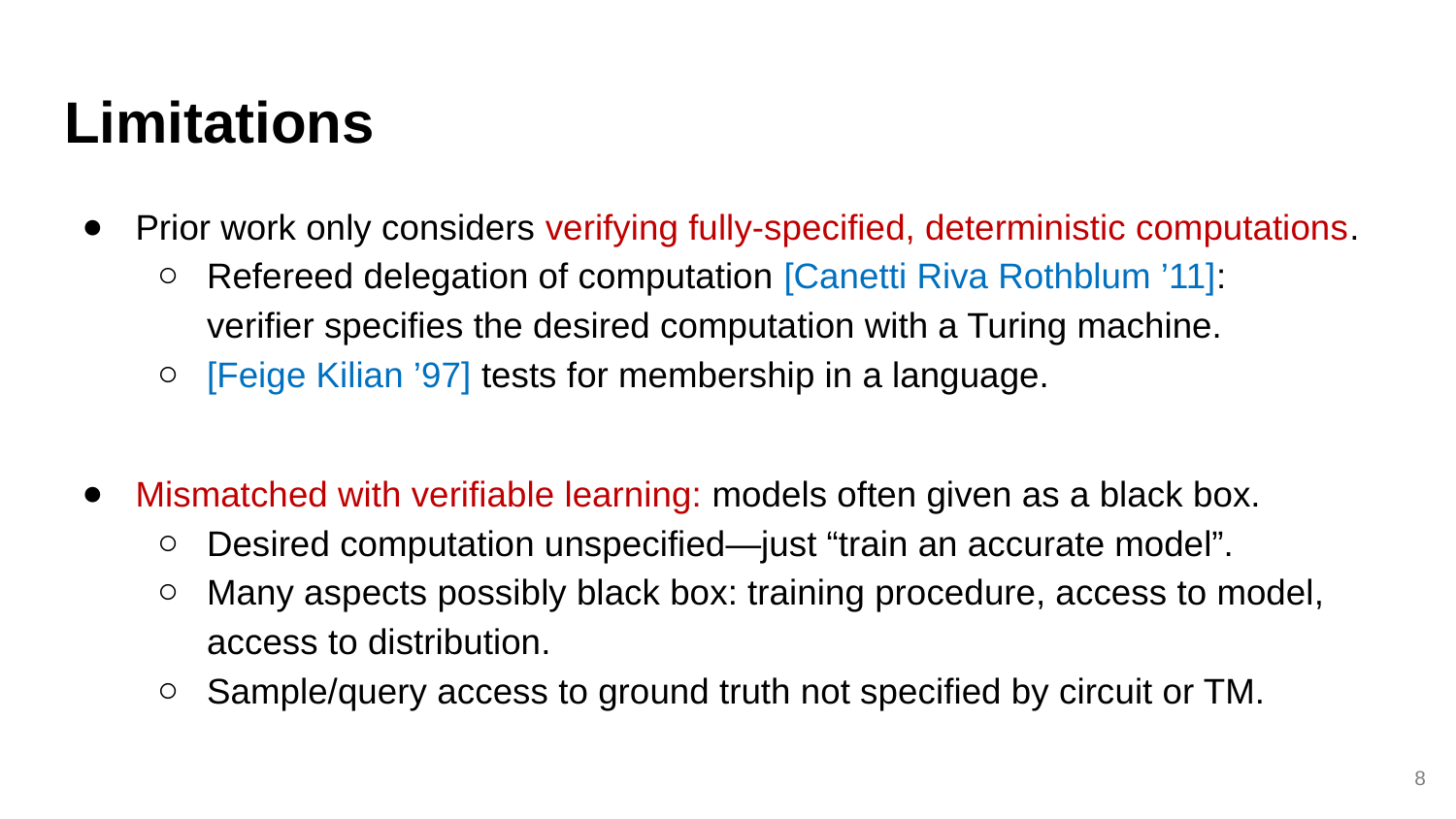

# Limitations
Prior work only considers verifying fully-specified, deterministic computations.
Refereed delegation of computation [Canetti Riva Rothblum ’11]:
verifier specifies the desired computation with a Turing machine.
[Feige Kilian ’97] tests for membership in a language.

Mismatched with verifiable learning: models often given as a black box.
Desired computation unspecified—just “train an accurate model”.
Many aspects possibly black box: training procedure, access to model,
access to distribution.
Sample/query access to ground truth not specified by circuit or TM.

8